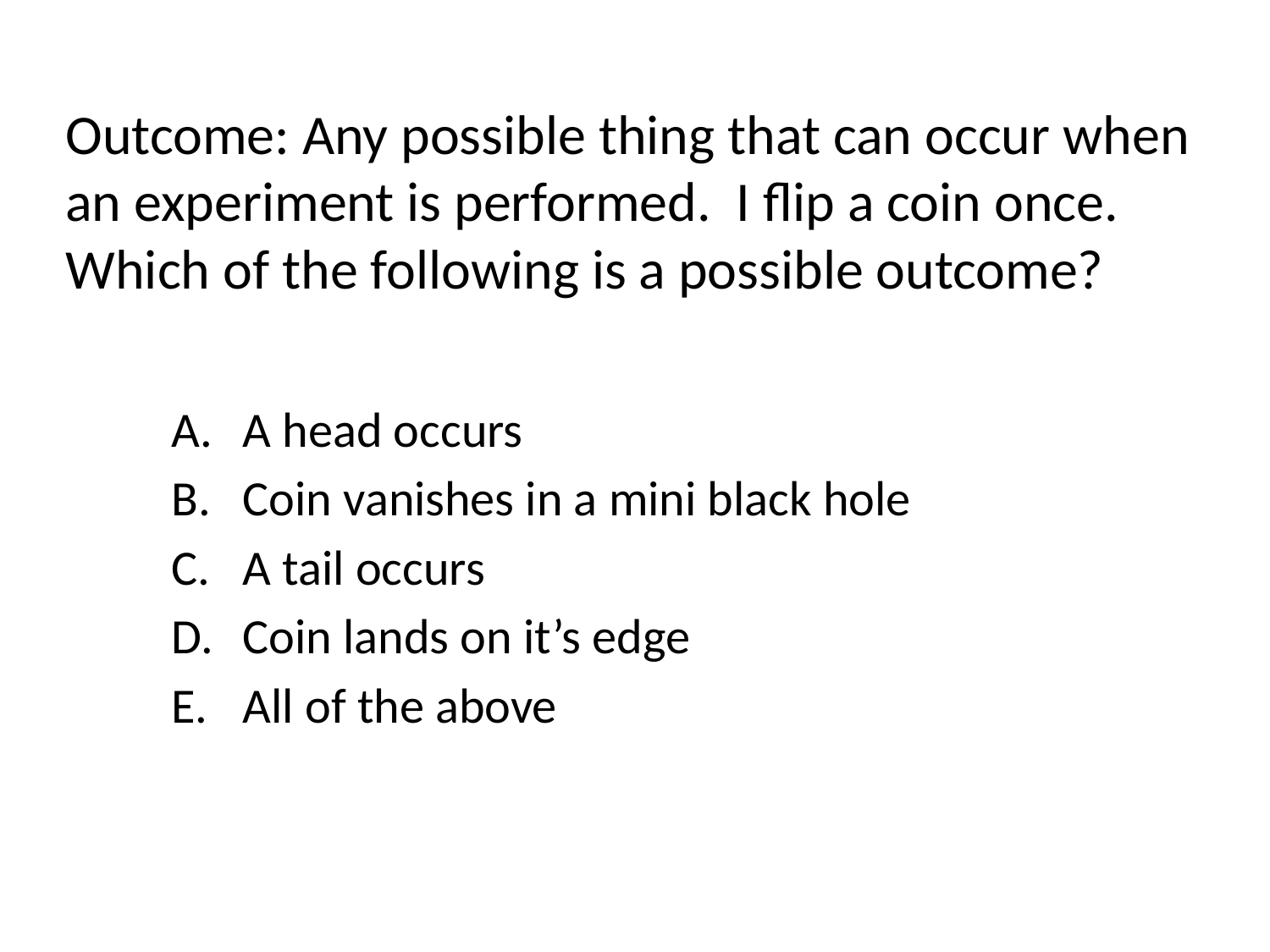

# Outcome: Any possible thing that can occur when an experiment is performed.  I flip a coin once.  Which of the following is a possible outcome?
A head occurs
Coin vanishes in a mini black hole
A tail occurs
Coin lands on it’s edge
All of the above